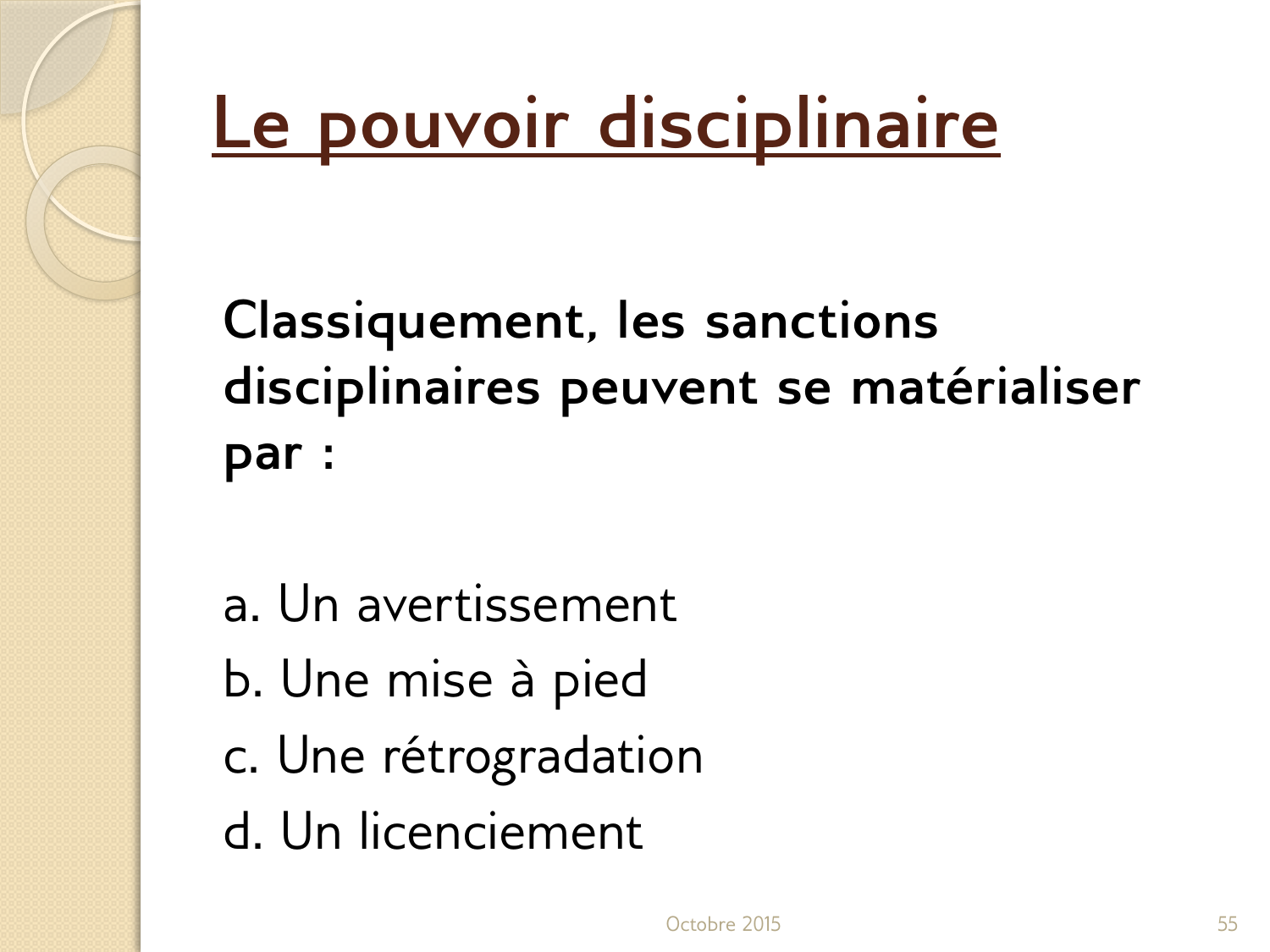

# Le pouvoir disciplinaire

Classiquement, les sanctions disciplinaires peuvent se matérialiser par :

a. Un avertissement
b. Une mise à pied
c. Une rétrogradation
d. Un licenciement

Octobre 2015
55